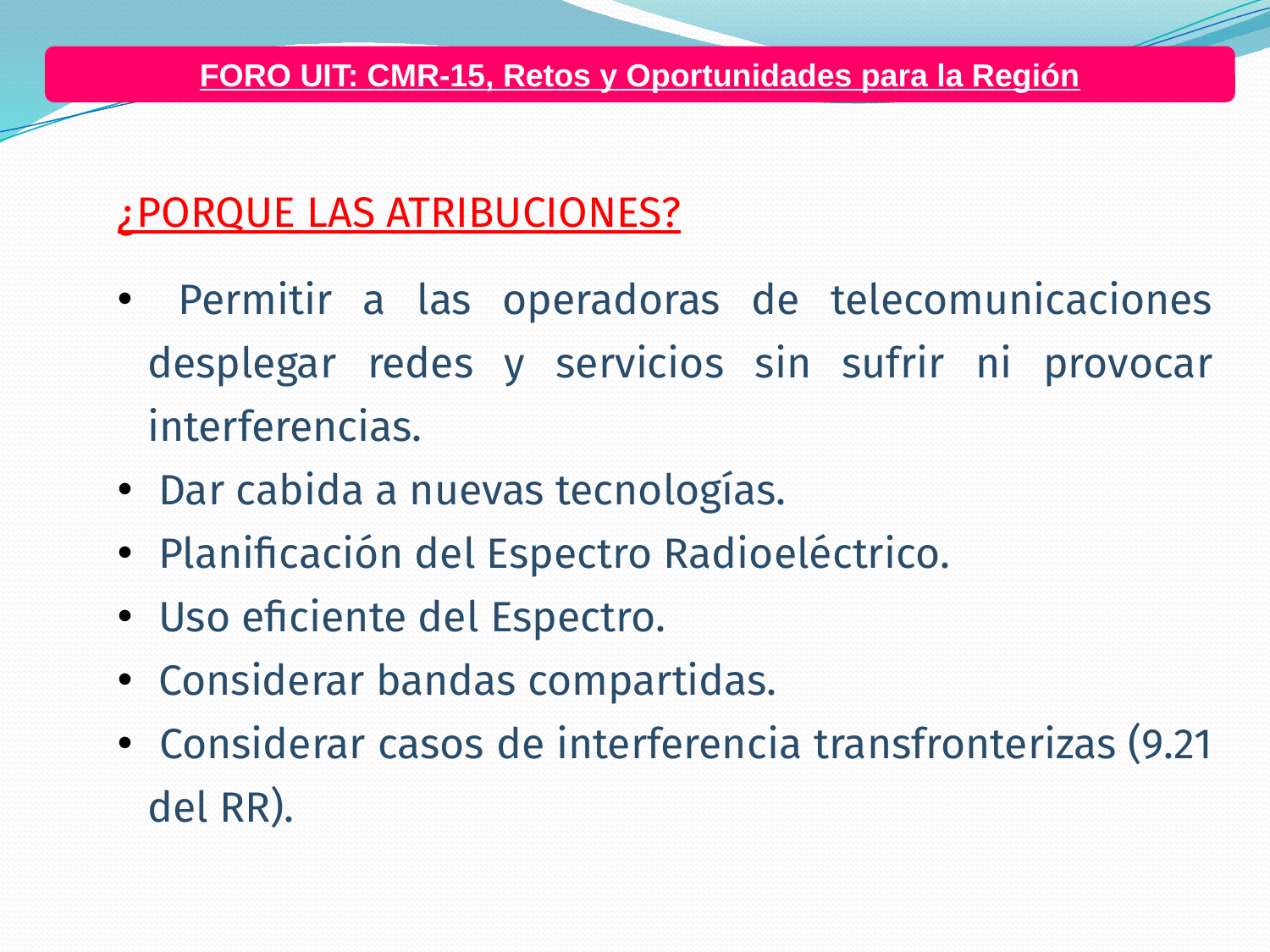

FORO UIT: CMR-15, Retos y Oportunidades para la Región
¿PORQUE LAS ATRIBUCIONES?

 Permitir a las operadoras de telecomunicaciones desplegar redes y servicios sin sufrir ni provocar interferencias.
 Dar cabida a nuevas tecnologías.
 Planificación del Espectro Radioeléctrico.
 Uso eficiente del Espectro.
 Considerar bandas compartidas.
 Considerar casos de interferencia transfronterizas (9.21 del RR).